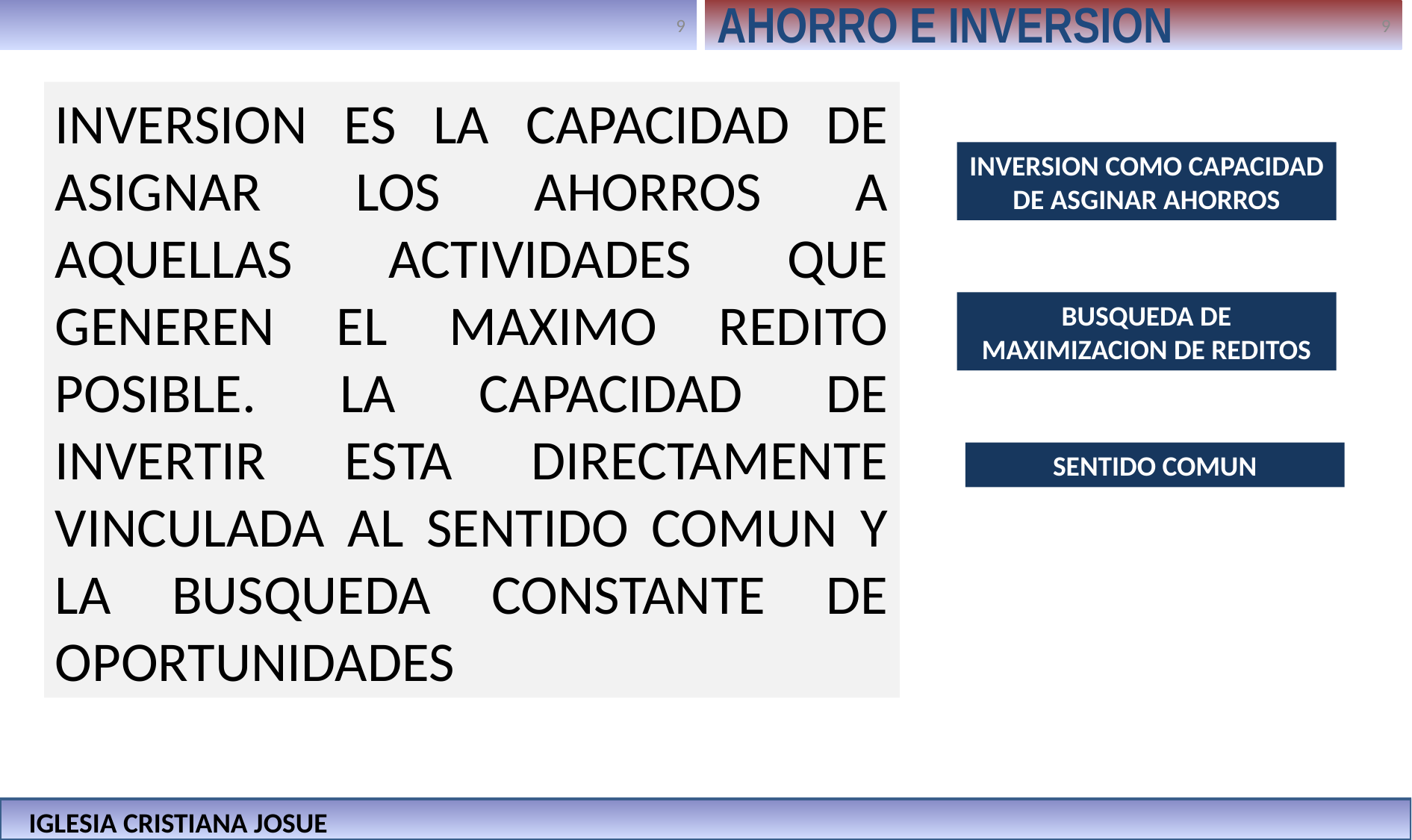

AHORRO E INVERSION

INVERSION ES LA CAPACIDAD DE ASIGNAR LOS AHORROS A AQUELLAS ACTIVIDADES QUE GENEREN EL MAXIMO REDITO POSIBLE. LA CAPACIDAD DE INVERTIR ESTA DIRECTAMENTE VINCULADA AL SENTIDO COMUN Y LA BUSQUEDA CONSTANTE DE OPORTUNIDADES
INVERSION COMO CAPACIDAD DE ASGINAR AHORROS
BUSQUEDA DE MAXIMIZACION DE REDITOS
SENTIDO COMUN

IGLESIA CRISTIANA JOSUE